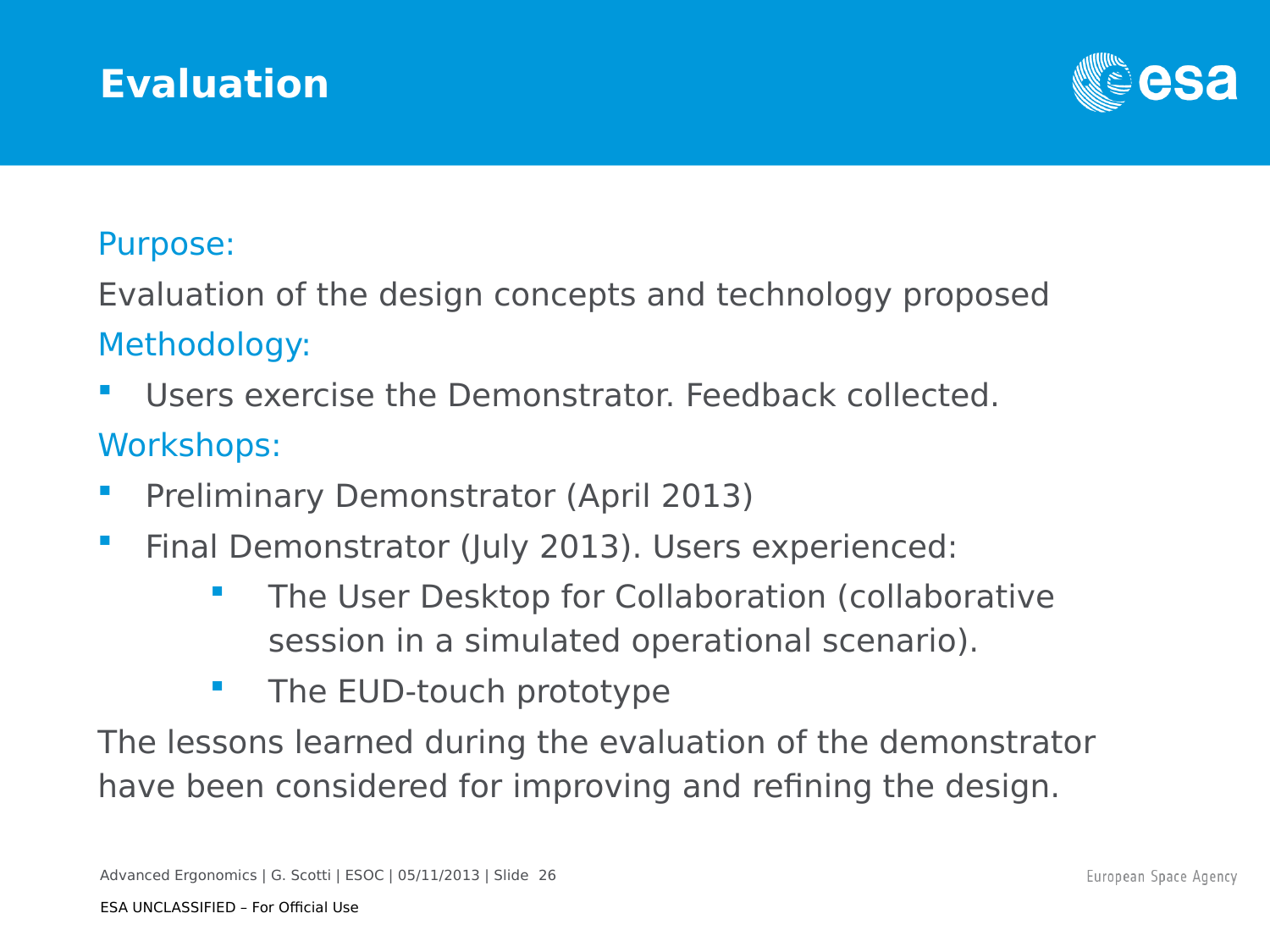

Evaluation
Purpose:
Evaluation of the design concepts and technology proposed
Methodology:
Users exercise the Demonstrator. Feedback collected.
Workshops:
Preliminary Demonstrator (April 2013)
Final Demonstrator (July 2013). Users experienced:
The User Desktop for Collaboration (collaborative session in a simulated operational scenario).
The EUD-touch prototype
The lessons learned during the evaluation of the demonstrator have been considered for improving and refining the design.